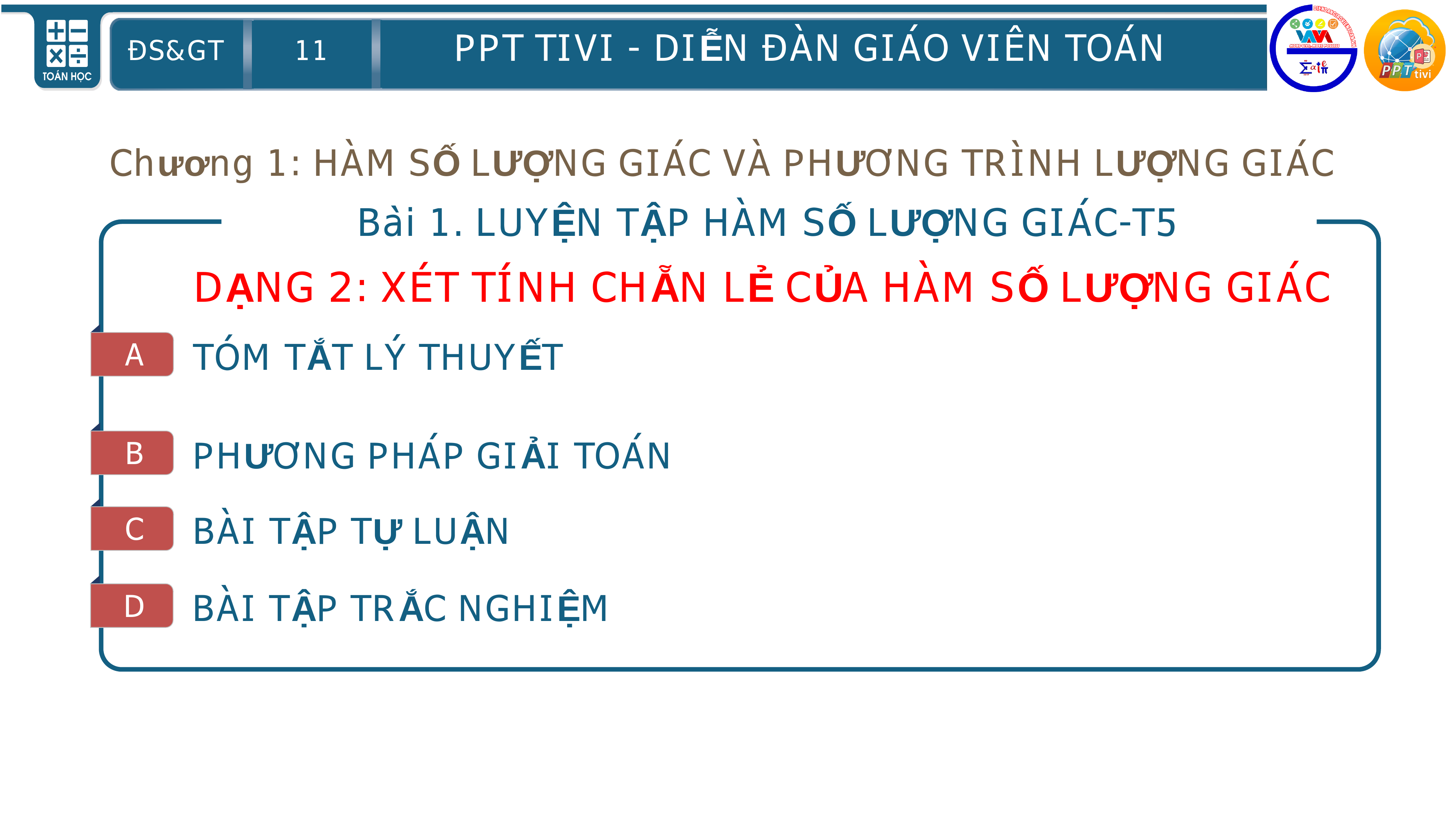

Chương 1: HÀM SỐ LƯỢNG GIÁC VÀ PHƯƠNG TRÌNH LƯỢNG GIÁC
Bài 1. LUYỆN TẬP HÀM SỐ LƯỢNG GIÁC-T5

DẠNG 2: XÉT TÍNH CHẴN LẺ CỦA HÀM SỐ LƯỢNG GIÁC

A
TÓM TẮT LÝ THUYẾT
1

B
PHƯƠNG PHÁP GIẢI TOÁN

C
BÀI TẬP TỰ LUẬN

D
BÀI TẬP TRẮC NGHIỆM